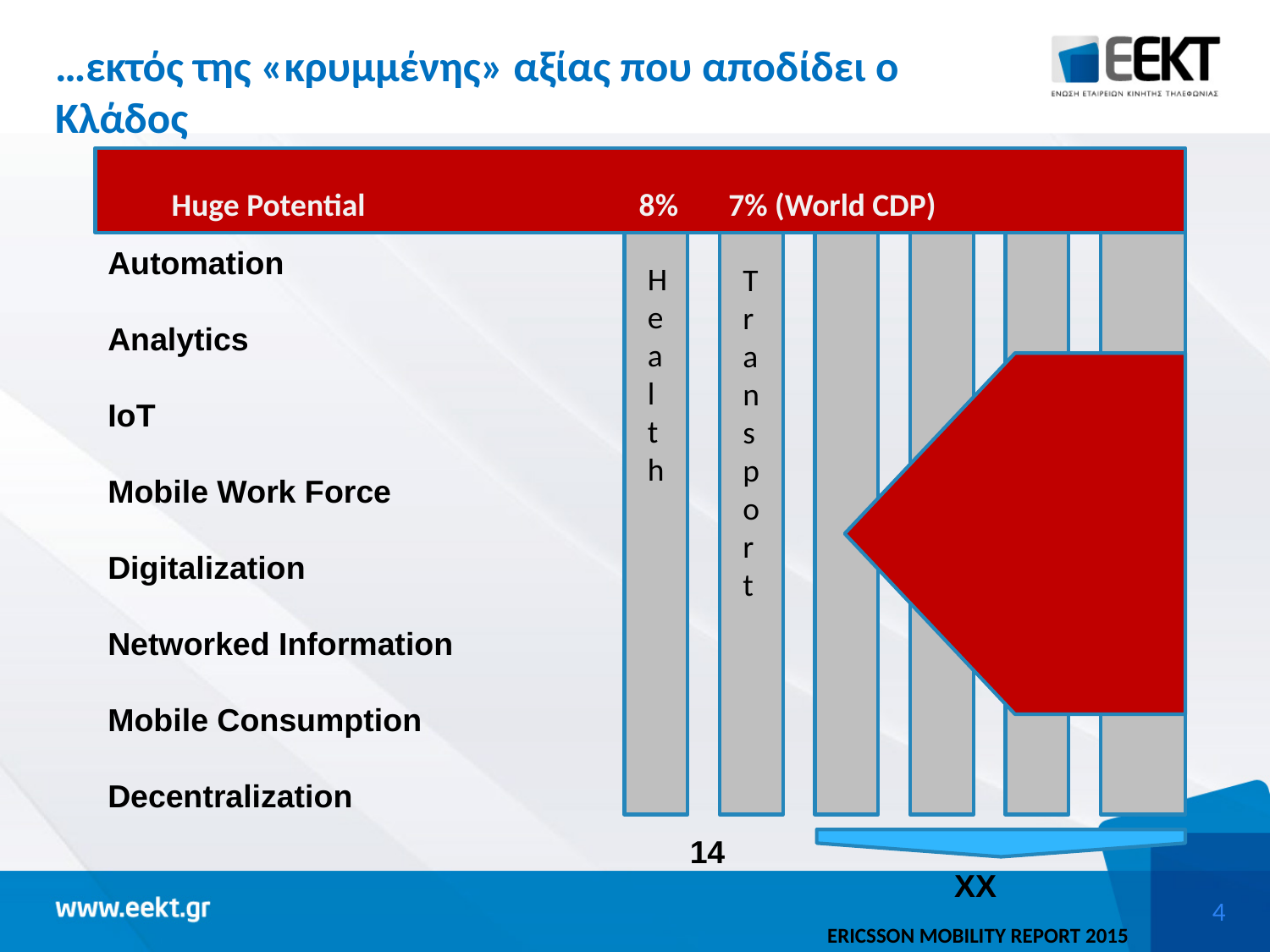

# …εκτός της «κρυμμένης» αξίας που αποδίδει ο Κλάδος

Huge Potential                                      8%       7% (World CDP)

Automation

Analytics

IoT

Mobile Work Force

Digitalization

Networked Information

Mobile Consumption

Decentralization
Heal
th
Transport

14
ΧΧ
ΕRICSSON MOBILITY REPORT 2015